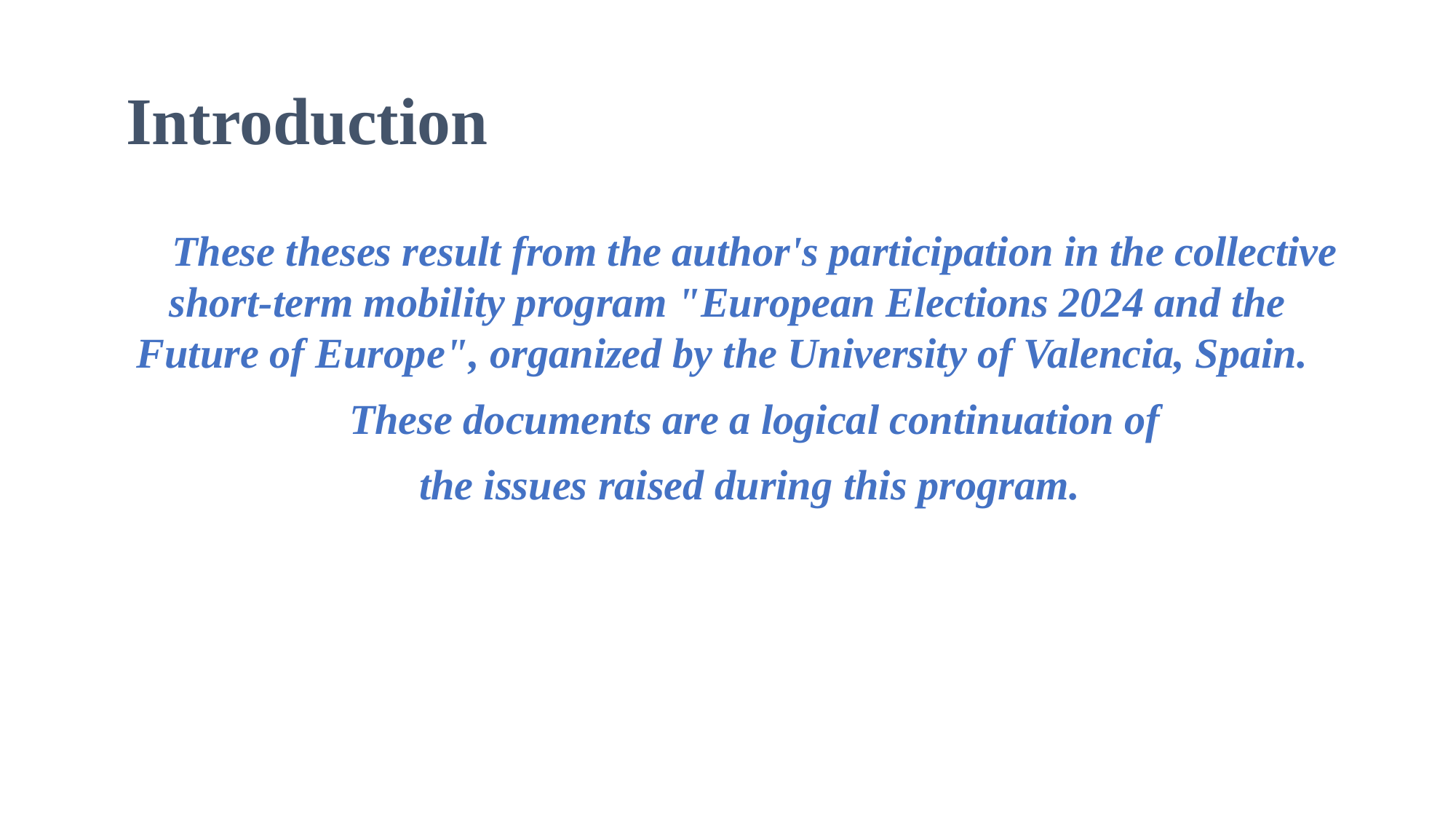

# Introduction
These theses result from the author's participation in the collective short-term mobility program "European Elections 2024 and the Future of Europe", organized by the University of Valencia, Spain.
These documents are a logical continuation of
the issues raised during this program.